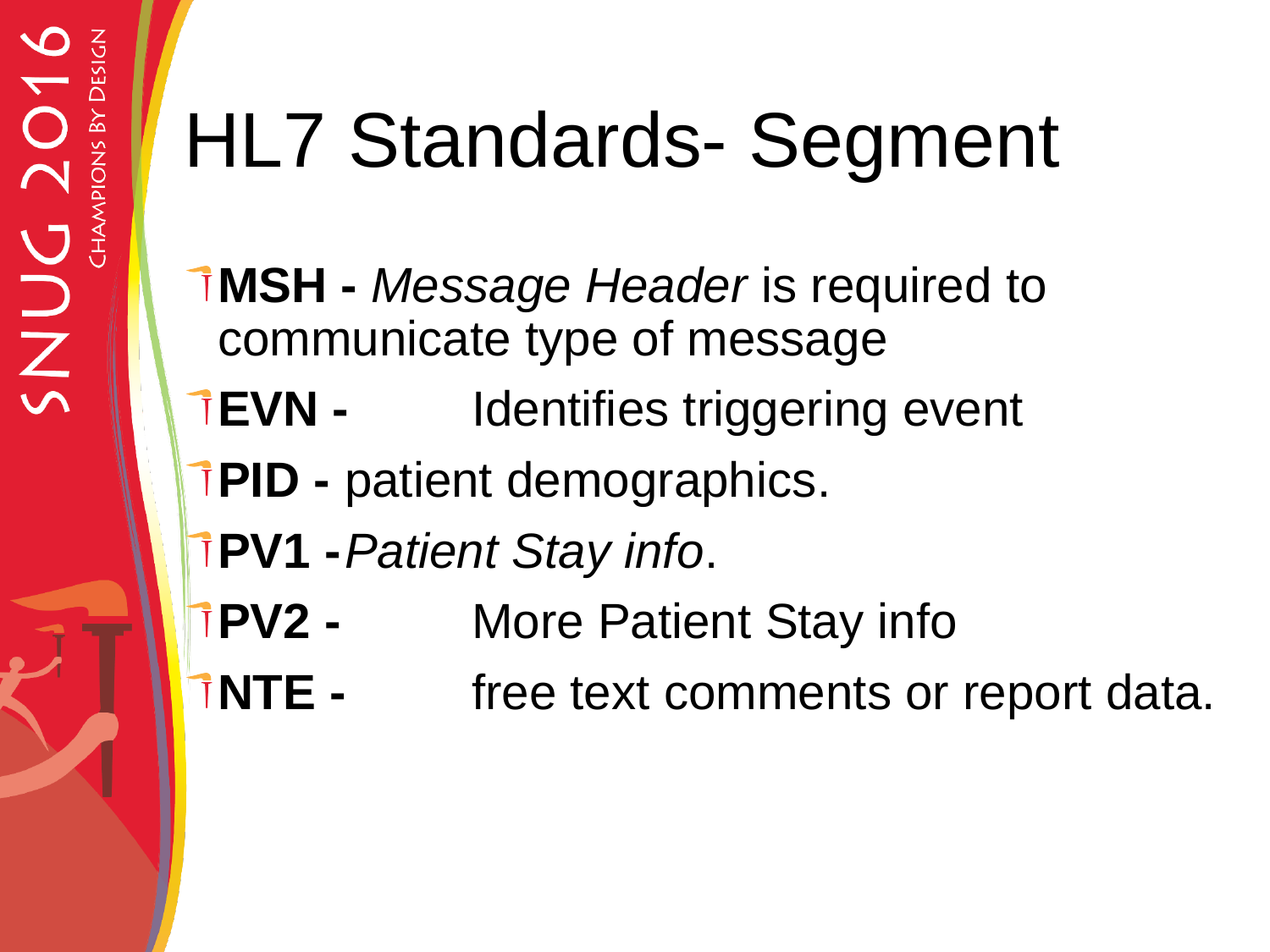

# HL7 Standards- Segment
MSH - Message Header is required to communicate type of message
EVN -	Identifies triggering event
PID -	patient demographics.
PV1 -	Patient Stay info.
PV2 - 	More Patient Stay info
NTE -	free text comments or report data.